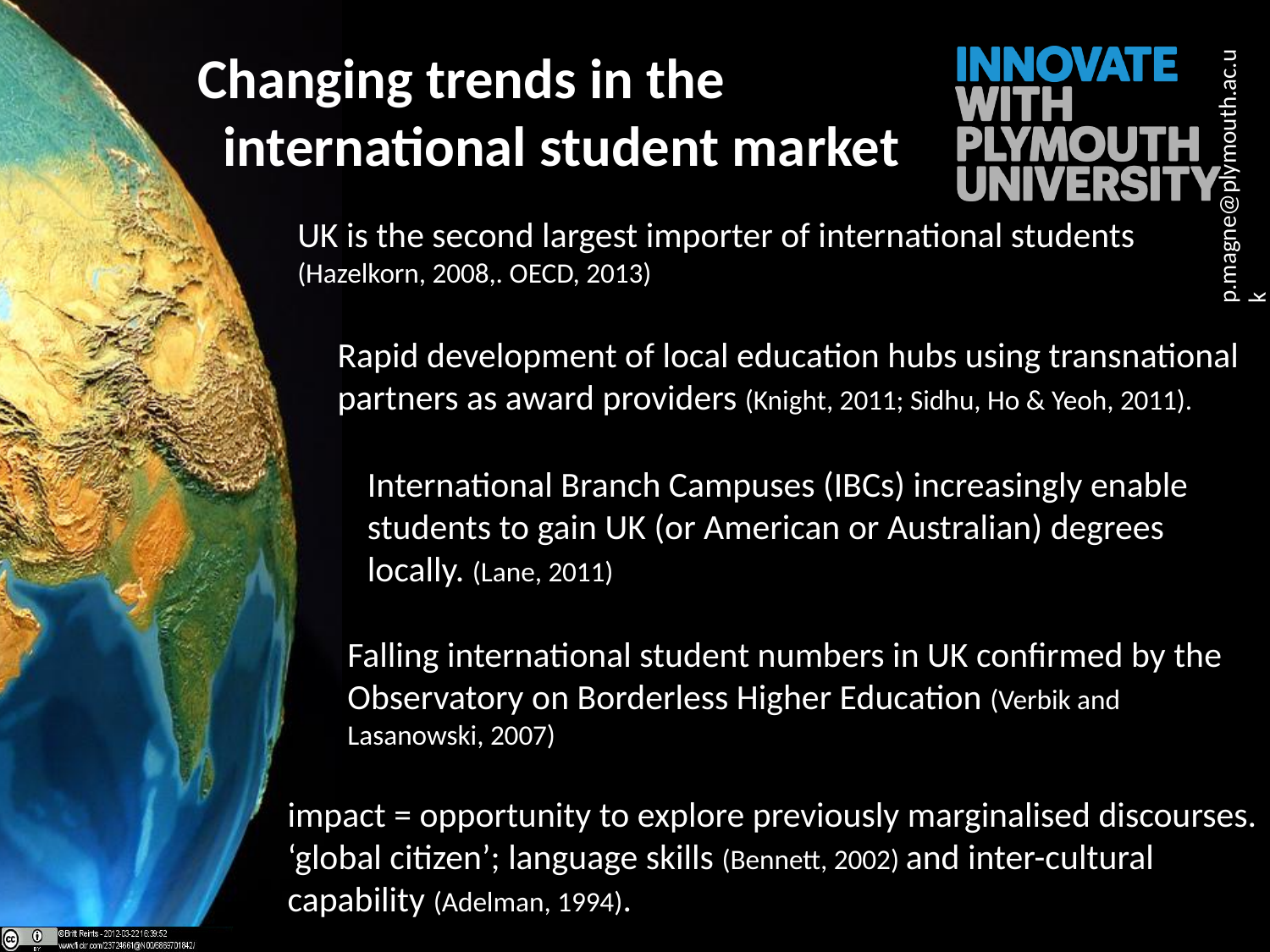

Changing trends in the
  international student market
UK is the second largest importer of international students (Hazelkorn, 2008,. OECD, 2013)
Rapid development of local education hubs using transnational partners as award providers (Knight, 2011; Sidhu, Ho & Yeoh, 2011).
International Branch Campuses (IBCs) increasingly enable students to gain UK (or American or Australian) degrees locally. (Lane, 2011)
Falling international student numbers in UK confirmed by the Observatory on Borderless Higher Education (Verbik and Lasanowski, 2007)
impact = opportunity to explore previously marginalised discourses. ‘global citizen’; language skills (Bennett, 2002) and inter-cultural capability (Adelman, 1994).